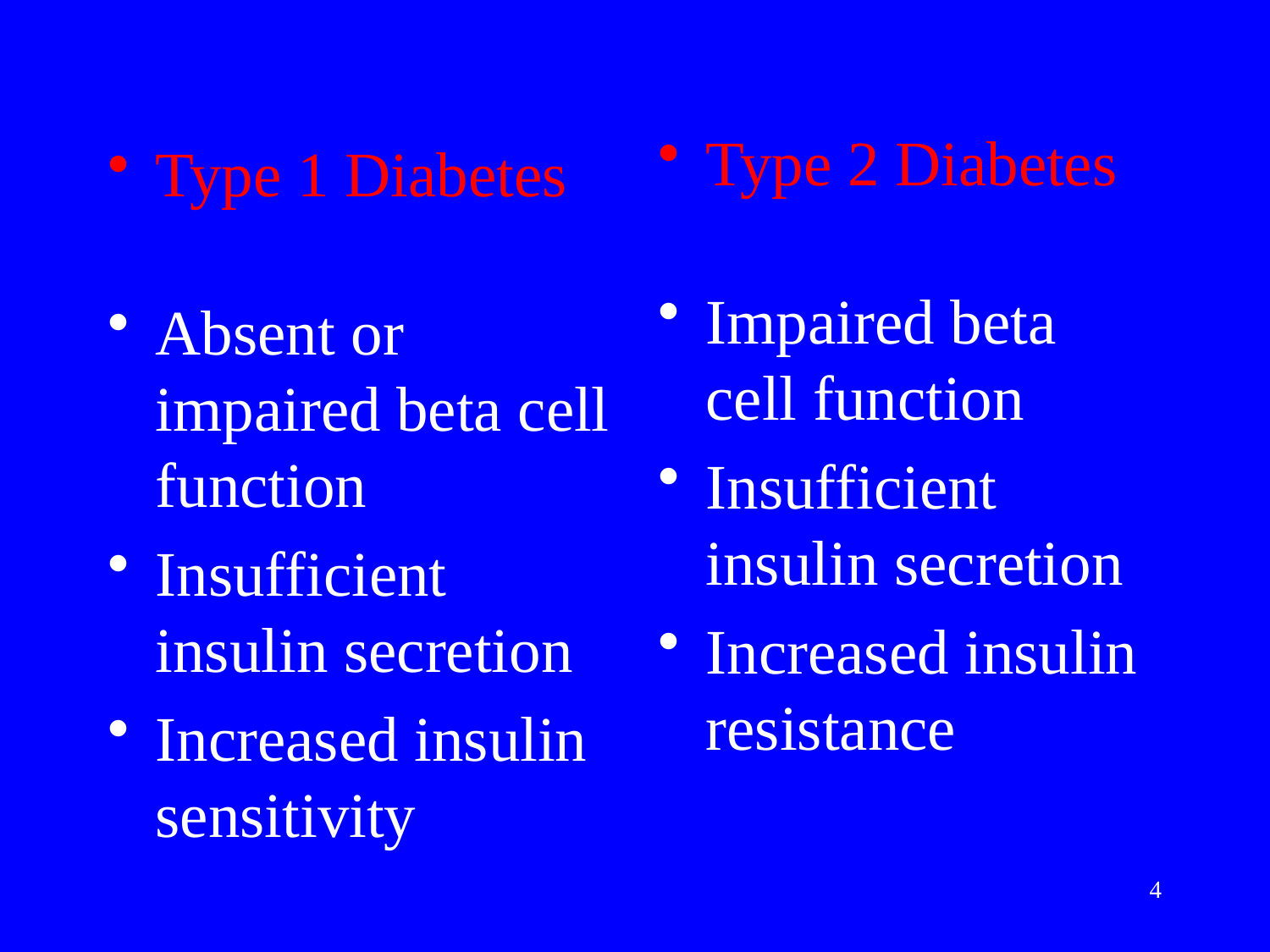

#
Type 2 Diabetes

Impaired beta cell function
Insufficient insulin secretion
Increased insulin resistance

Type 1 Diabetes

Absent or impaired beta cell function
Insufficient insulin secretion
Increased insulin sensitivity
4